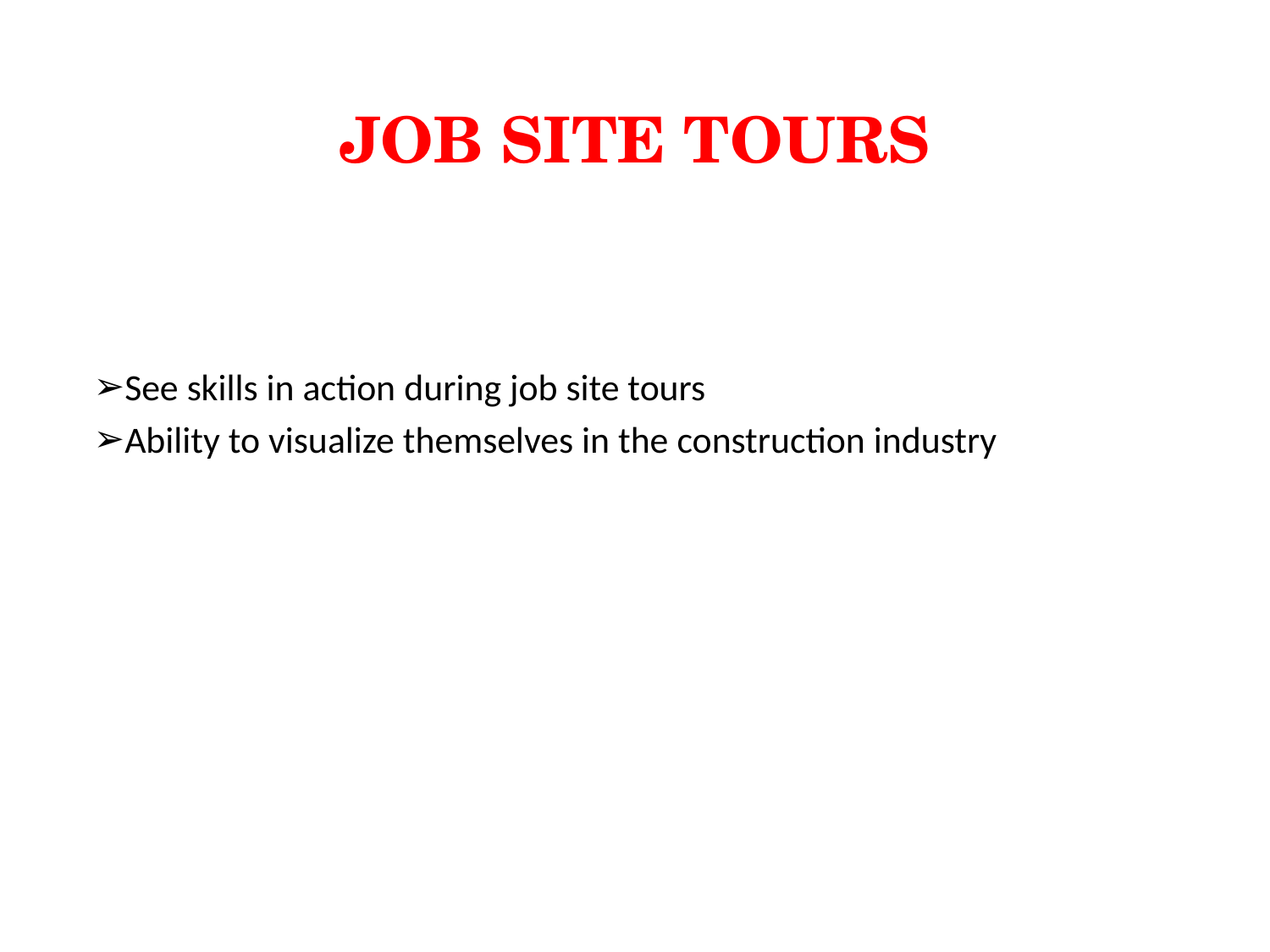

# JOB SITE TOURS

See skills in action during job site tours
Ability to visualize themselves in the construction industry